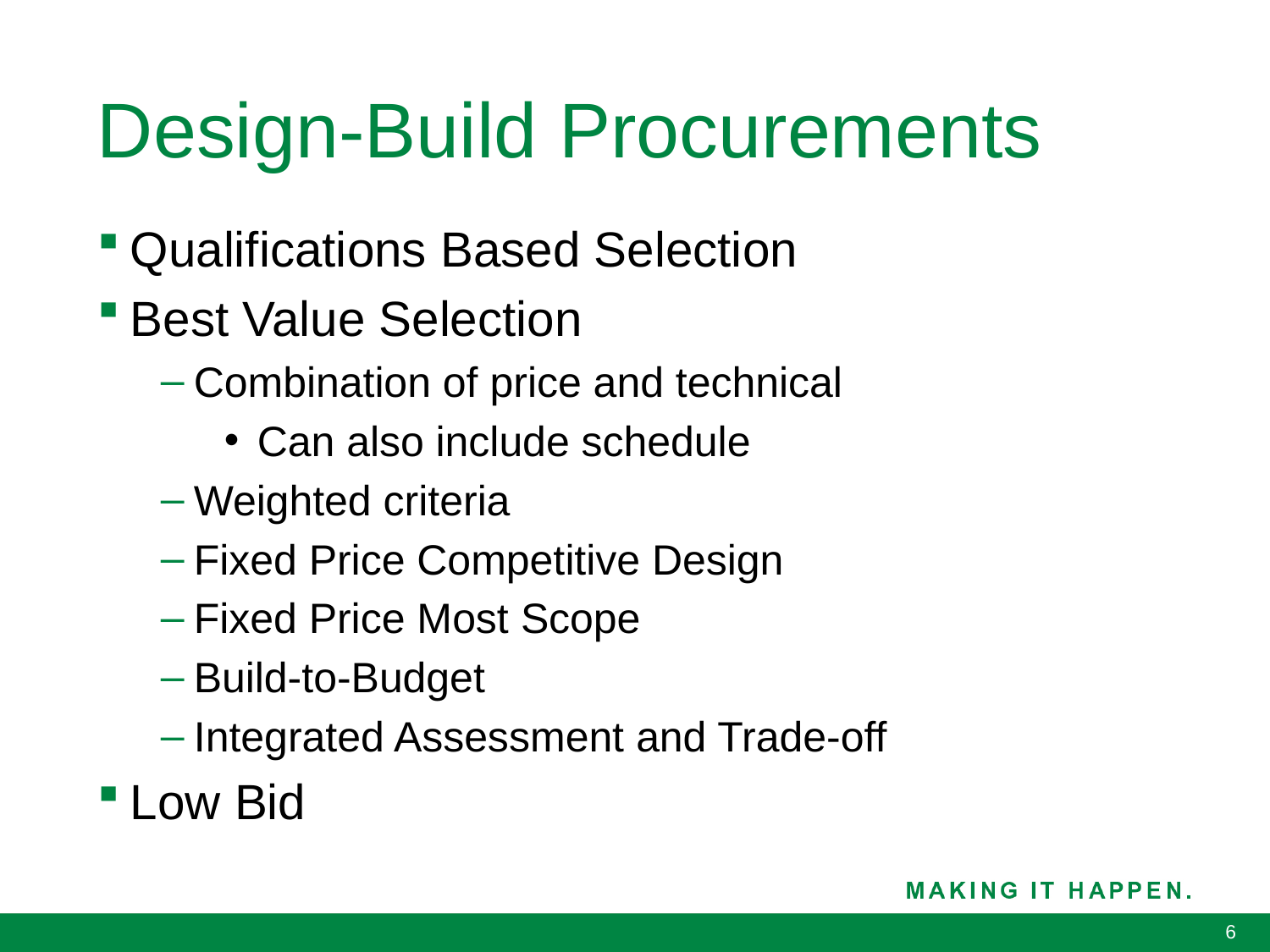

# Design-Build Procurements
Qualifications Based Selection
Best Value Selection
Combination of price and technical
Can also include schedule
Weighted criteria
Fixed Price Competitive Design
Fixed Price Most Scope
Build-to-Budget
Integrated Assessment and Trade-off
Low Bid
6